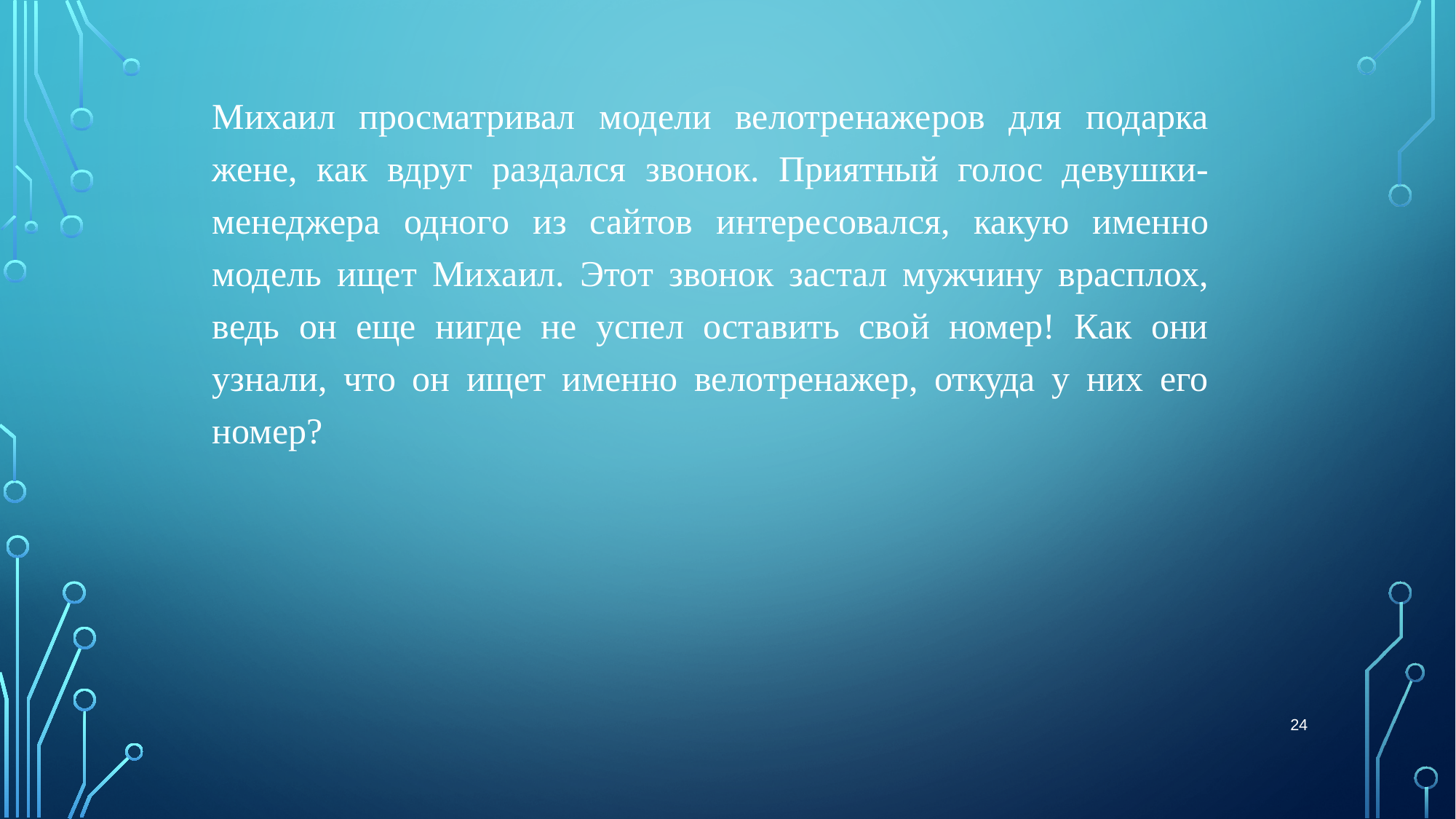

Михаил просматривал модели велотренажеров для подарка жене, как вдруг раздался звонок. Приятный голос девушки-менеджера одного из сайтов интересовался, какую именно модель ищет Михаил. Этот звонок застал мужчину врасплох, ведь он еще нигде не успел оставить свой номер! Как они узнали, что он ищет именно велотренажер, откуда у них его номер?
24